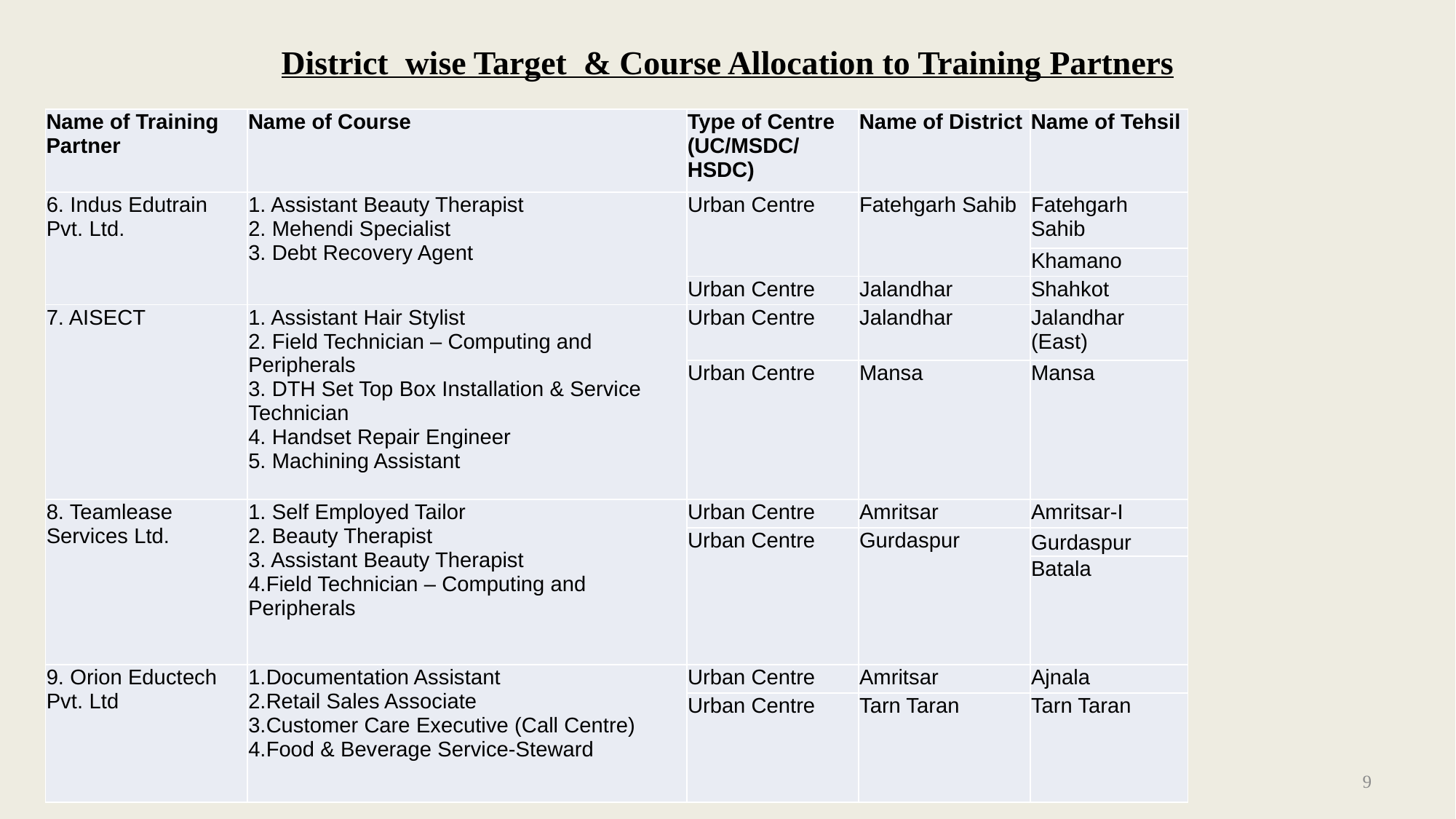

# District  wise Target  & Course Allocation to Training Partners
| Name of Training Partner | Name of Course | Type of Centre (UC/MSDC/HSDC) | Name of District | Name of Tehsil |
| --- | --- | --- | --- | --- |
| 6. Indus Edutrain Pvt. Ltd. | 1. Assistant Beauty Therapist 2. Mehendi Specialist 3. Debt Recovery Agent | Urban Centre | Fatehgarh Sahib | Fatehgarh Sahib |
|  |  |  |  | Khamano |
|  |  | Urban Centre | Jalandhar | Shahkot |
| 7. AISECT | 1. Assistant Hair Stylist 2. Field Technician – Computing and Peripherals 3. DTH Set Top Box Installation & Service Technician 4. Handset Repair Engineer 5. Machining Assistant | Urban Centre | Jalandhar | Jalandhar (East) |
|  |  | Urban Centre | Mansa | Mansa |
| 8. Teamlease Services Ltd. | 1. Self Employed Tailor 2. Beauty Therapist 3. Assistant Beauty Therapist 4.Field Technician – Computing and Peripherals | Urban Centre | Amritsar | Amritsar-I |
|  |  | Urban Centre | Gurdaspur | Gurdaspur |
|  |  |  |  | Batala |
| 9. Orion Eductech Pvt. Ltd | 1.Documentation Assistant 2.Retail Sales Associate 3.Customer Care Executive (Call Centre) 4.Food & Beverage Service-Steward | Urban Centre | Amritsar | Ajnala |
|  |  | Urban Centre | Tarn Taran | Tarn Taran |
9